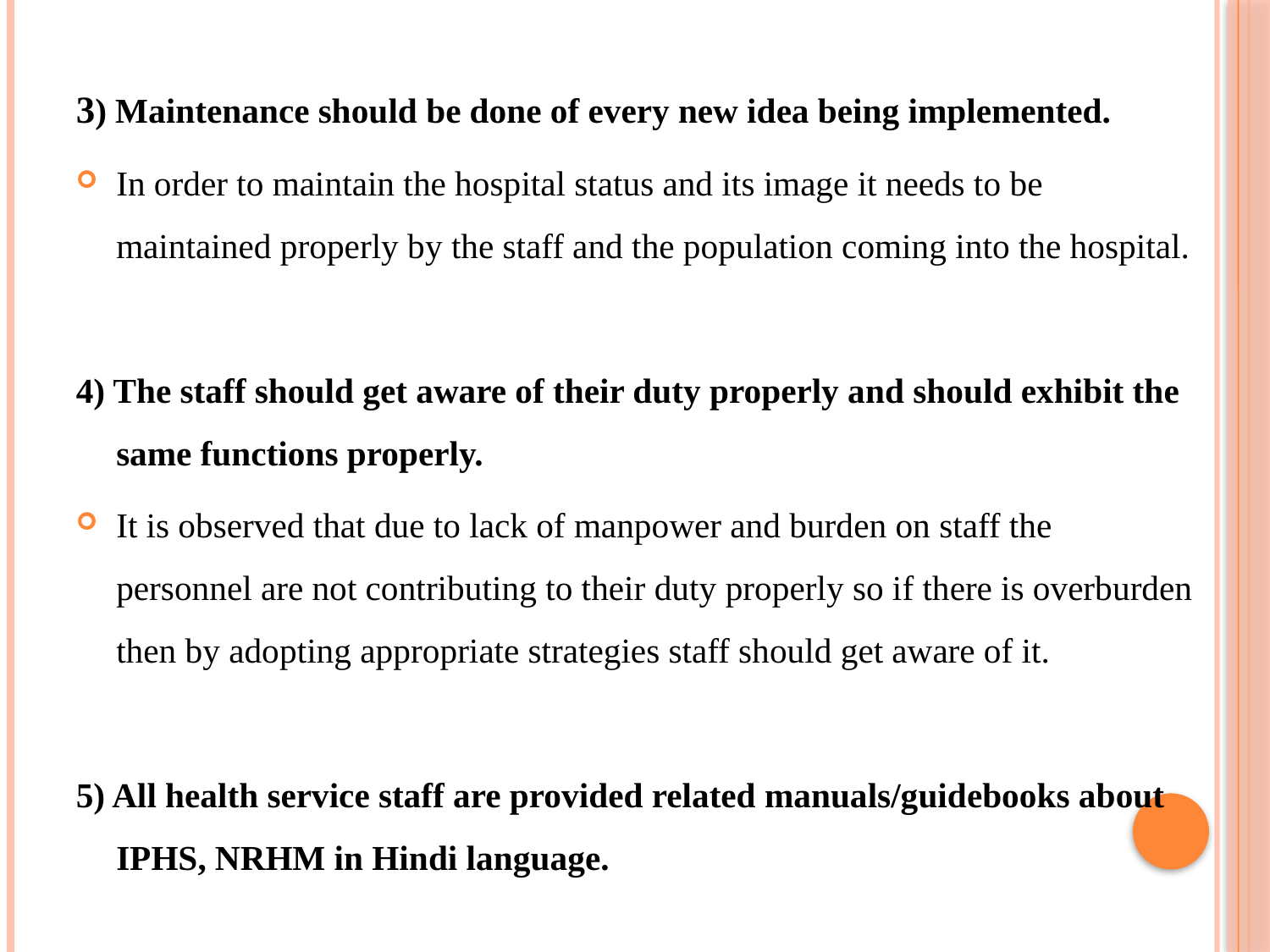

#
3) Maintenance should be done of every new idea being implemented.
In order to maintain the hospital status and its image it needs to be maintained properly by the staff and the population coming into the hospital.

4) The staff should get aware of their duty properly and should exhibit the same functions properly.
It is observed that due to lack of manpower and burden on staff the personnel are not contributing to their duty properly so if there is overburden then by adopting appropriate strategies staff should get aware of it.

5) All health service staff are provided related manuals/guidebooks about IPHS, NRHM in Hindi language.